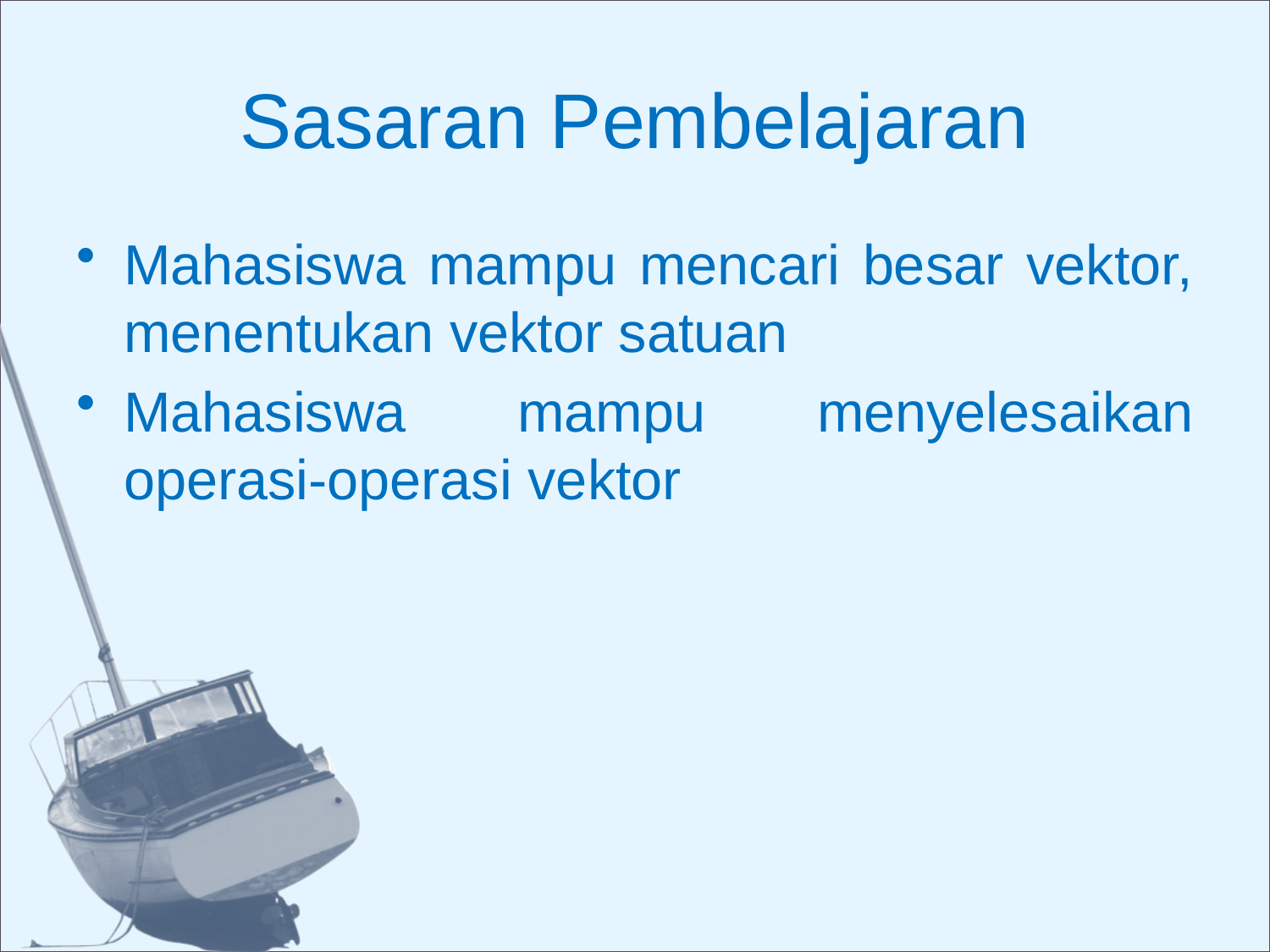

# Sasaran Pembelajaran
Mahasiswa mampu mencari besar vektor, menentukan vektor satuan
Mahasiswa mampu menyelesaikan operasi-operasi vektor